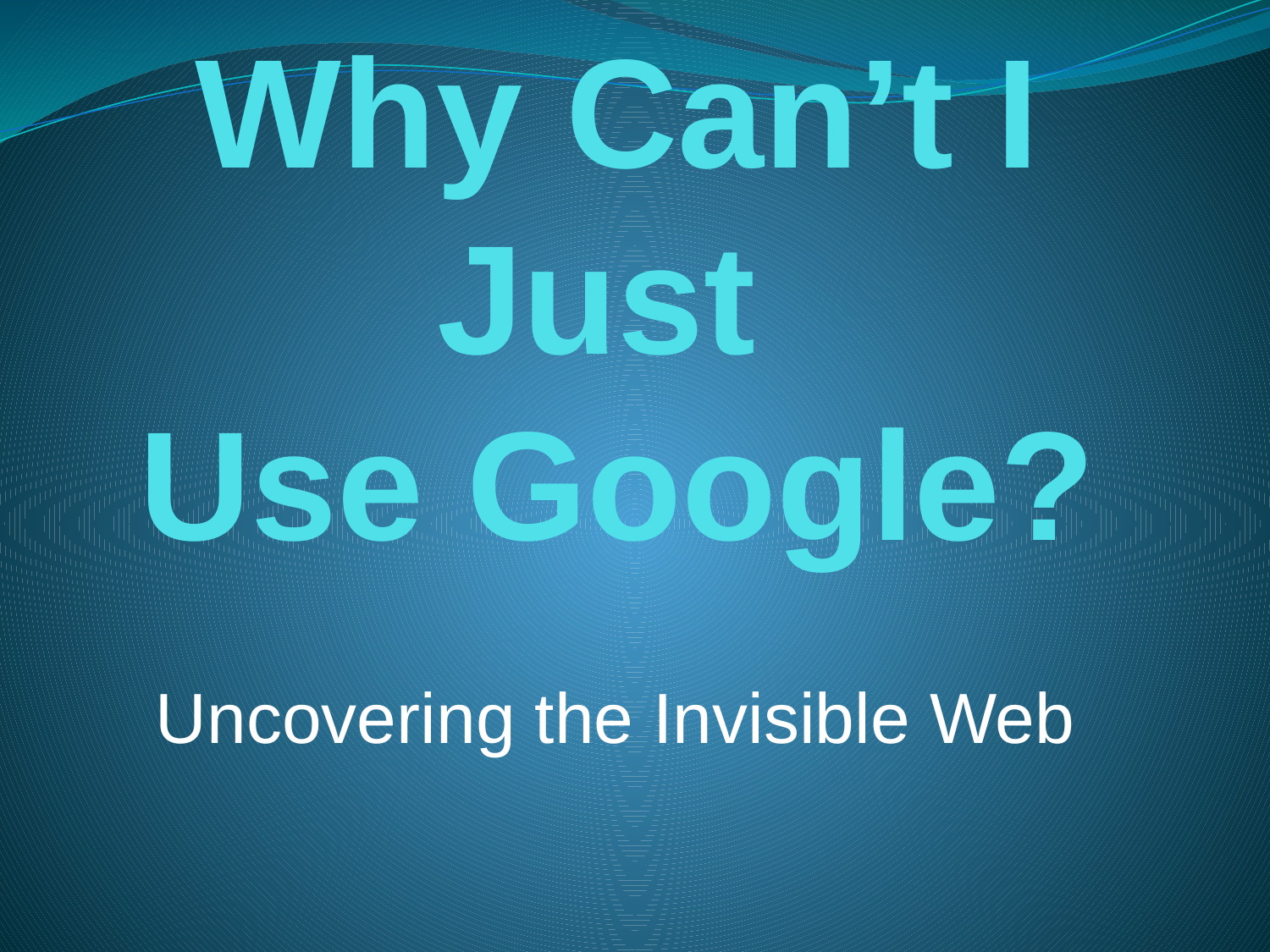

# Why Can’t I Just Use Google?
Uncovering the Invisible Web